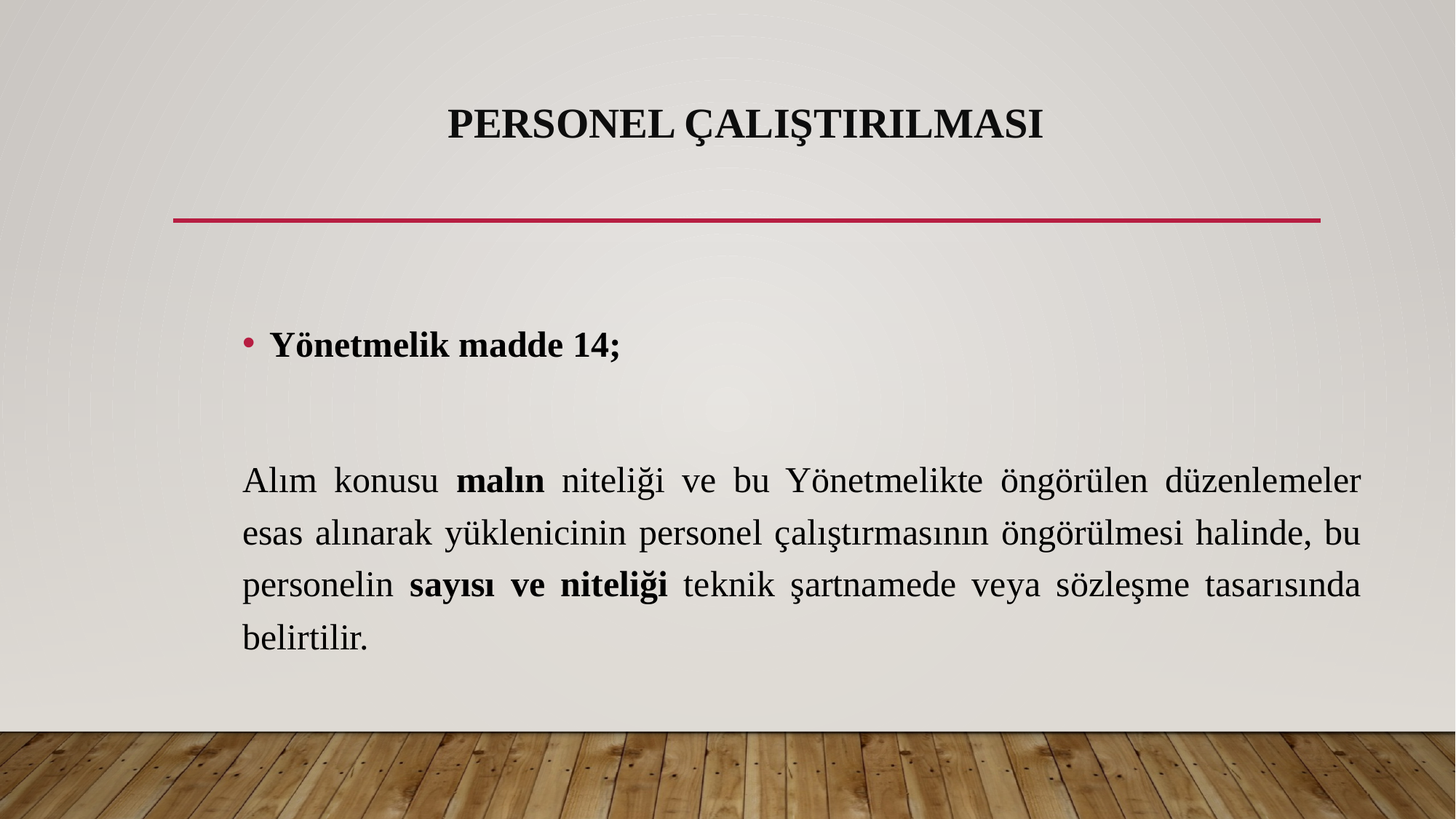

# PERSONEL ÇALIŞTIRILMASI

Yönetmelik madde 14;

Alım konusu malın niteliği ve bu Yönetmelikte öngörülen düzenlemeler esas alınarak yüklenicinin personel çalıştırmasının öngörülmesi halinde, bu personelin sayısı ve niteliği teknik şartnamede veya sözleşme tasarısında belirtilir.